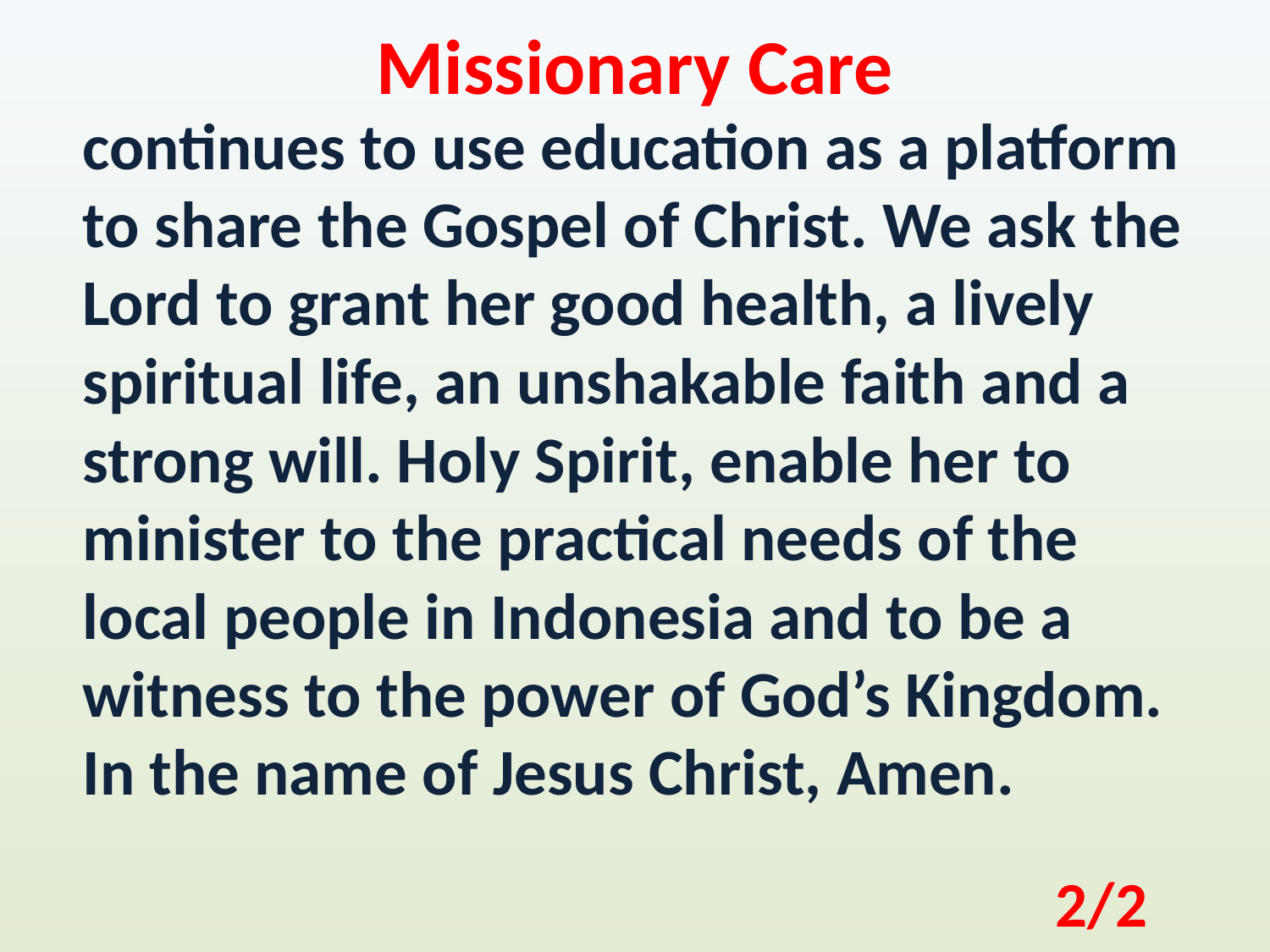

Missionary Care
continues to use education as a platform to share the Gospel of Christ. We ask the Lord to grant her good health, a lively spiritual life, an unshakable faith and a strong will. Holy Spirit, enable her to minister to the practical needs of the local people in Indonesia and to be a witness to the power of God’s Kingdom. In the name of Jesus Christ, Amen.
2/2